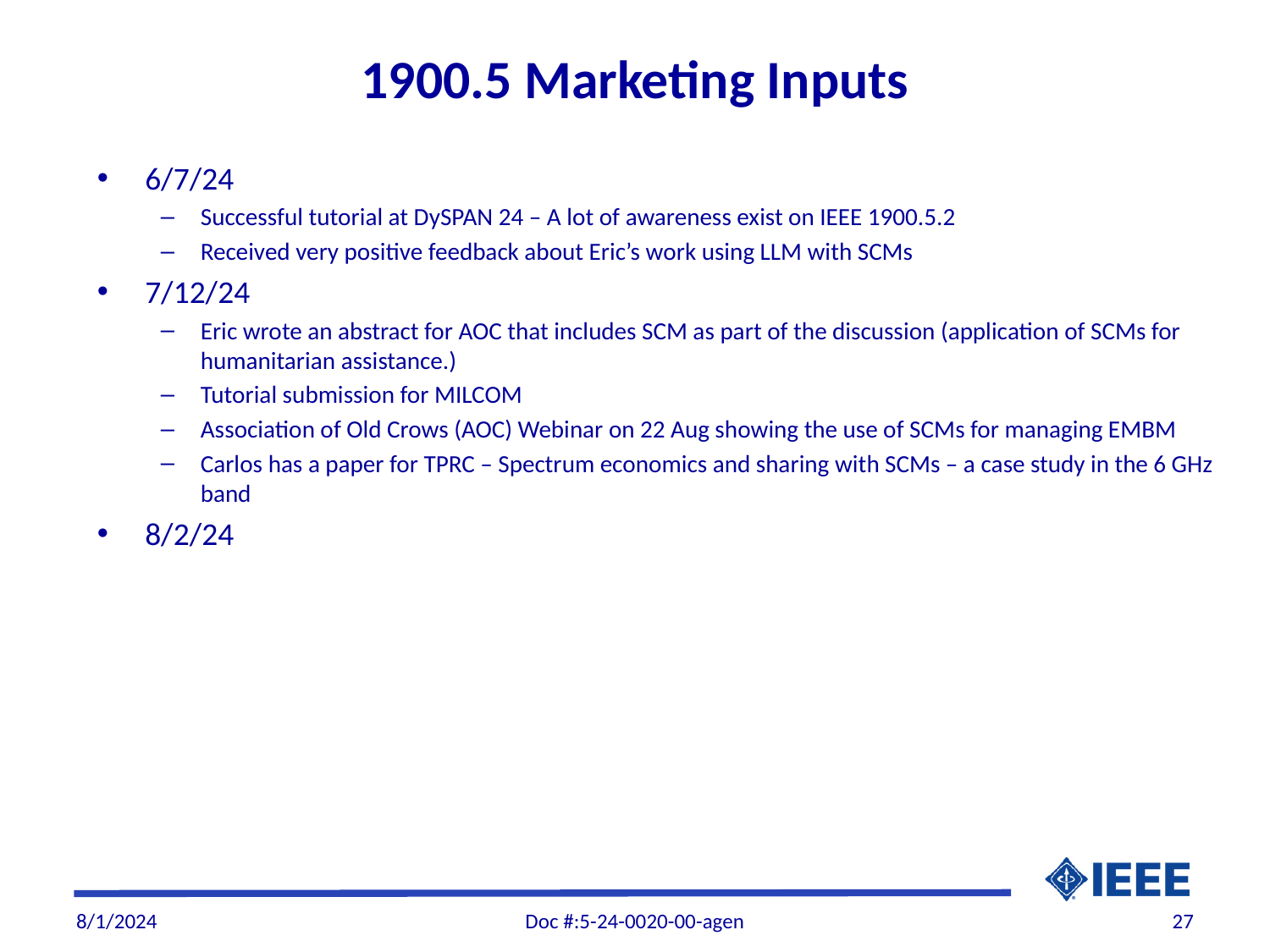

# 1900.5 Marketing Inputs

6/7/24
Successful tutorial at DySPAN 24 – A lot of awareness exist on IEEE 1900.5.2
Received very positive feedback about Eric’s work using LLM with SCMs
7/12/24
Eric wrote an abstract for AOC that includes SCM as part of the discussion (application of SCMs for humanitarian assistance.)
Tutorial submission for MILCOM
Association of Old Crows (AOC) Webinar on 22 Aug showing the use of SCMs for managing EMBM
Carlos has a paper for TPRC – Spectrum economics and sharing with SCMs – a case study in the 6 GHz band
8/2/24

8/1/2024
Doc #:5-24-0020-00-agen
27